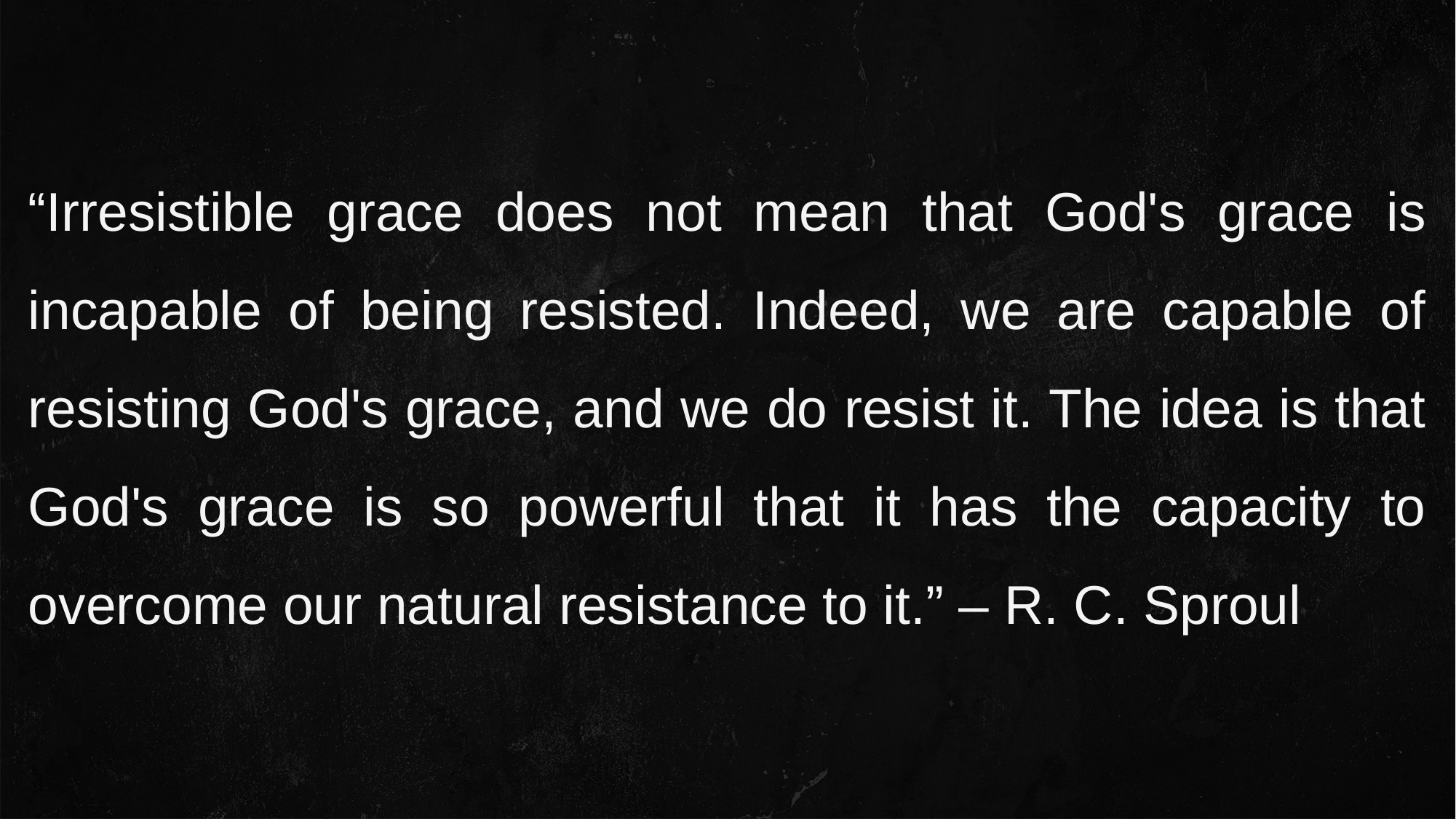

“Irresistible grace does not mean that God's grace is incapable of being resisted. Indeed, we are capable of resisting God's grace, and we do resist it. The idea is that God's grace is so powerful that it has the capacity to overcome our natural resistance to it.” – R. C. Sproul